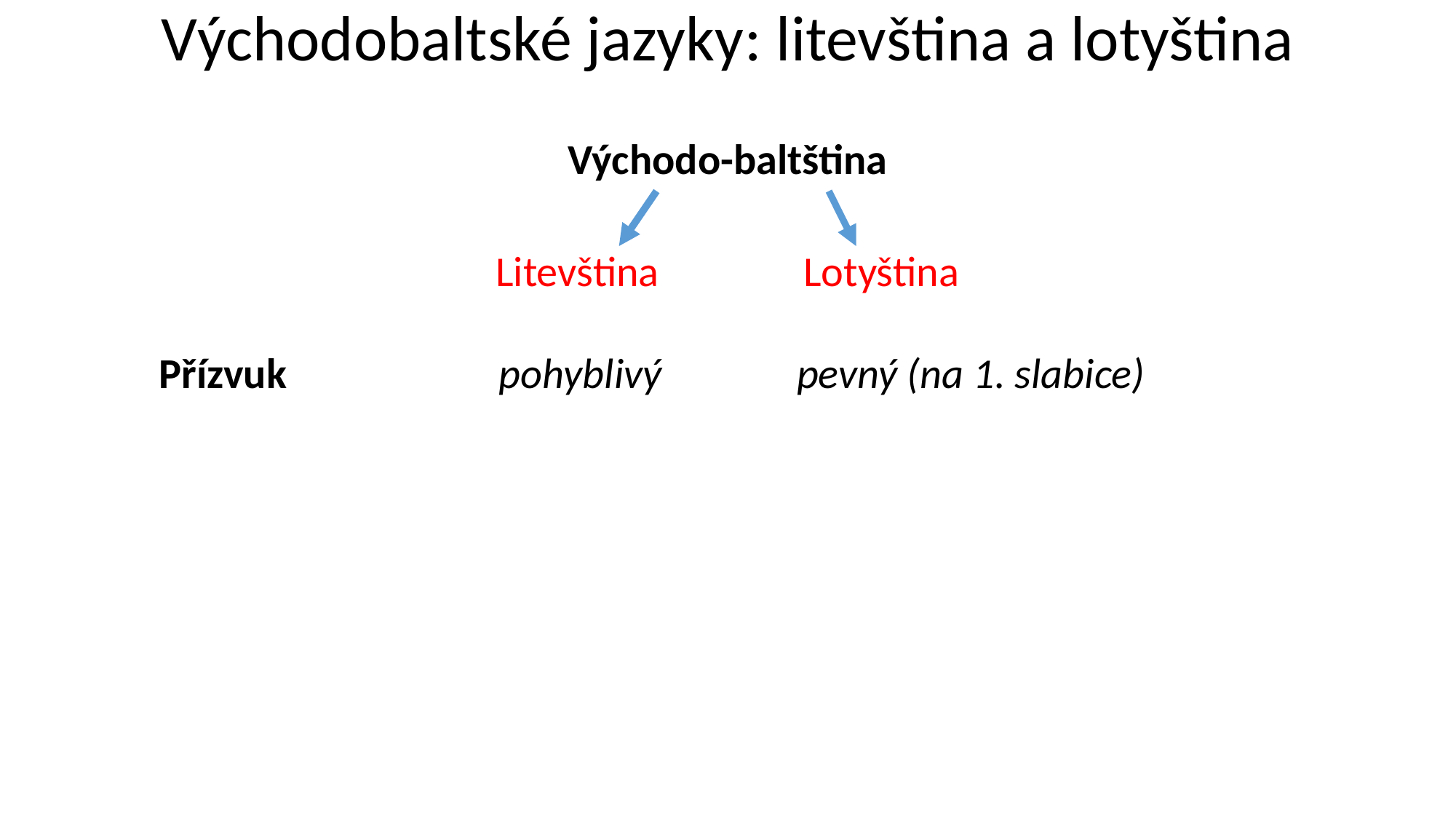

# Východobaltské jazyky: litevština a lotyština
Východo-baltština

Litevština               Lotyština

     Přízvuk                      pohyblivý              pevný (na 1. slabice)